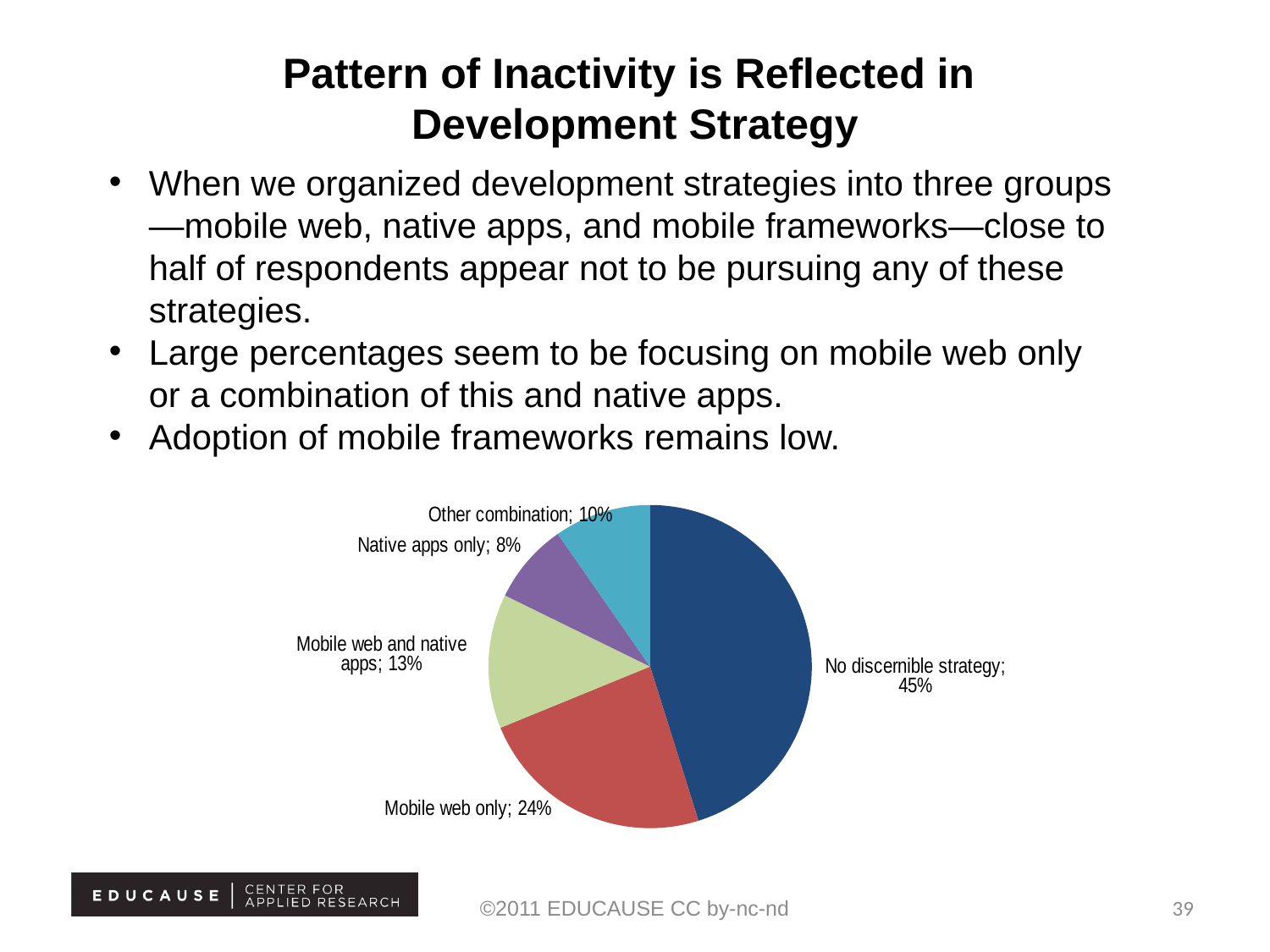

# Pattern of Inactivity is Reflected in Development Strategy
When we organized development strategies into three groups—mobile web, native apps, and mobile frameworks—close to half of respondents appear not to be pursuing any of these strategies.
Large percentages seem to be focusing on mobile web only or a combination of this and native apps.
Adoption of mobile frameworks remains low.

### Chart

| Category | Percentage of Institutions |
|---|---|
| No discernible strategy | 0.451612903225807 |
| Mobile web only | 0.236559139784946 |
| Mobile web and native apps | 0.134408602150538 |
| Native apps only | 0.0806451612903226 |
| Other combination | 0.0967741935483871 |
©2011 EDUCAUSE CC by-nc-nd
39